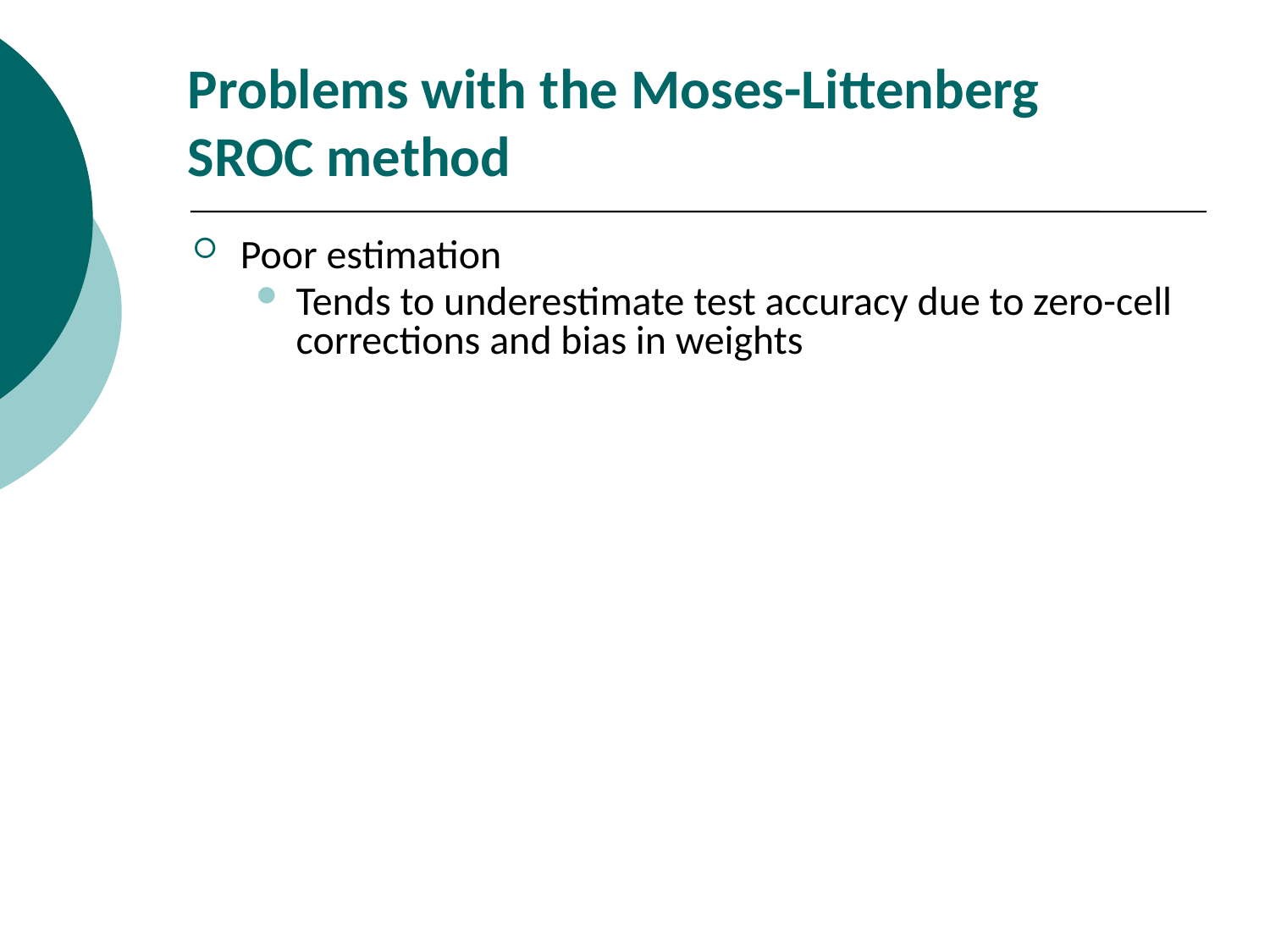

Problems with the Moses-Littenberg SROC method
Poor estimation
Tends to underestimate test accuracy due to zero-cell corrections and bias in weights